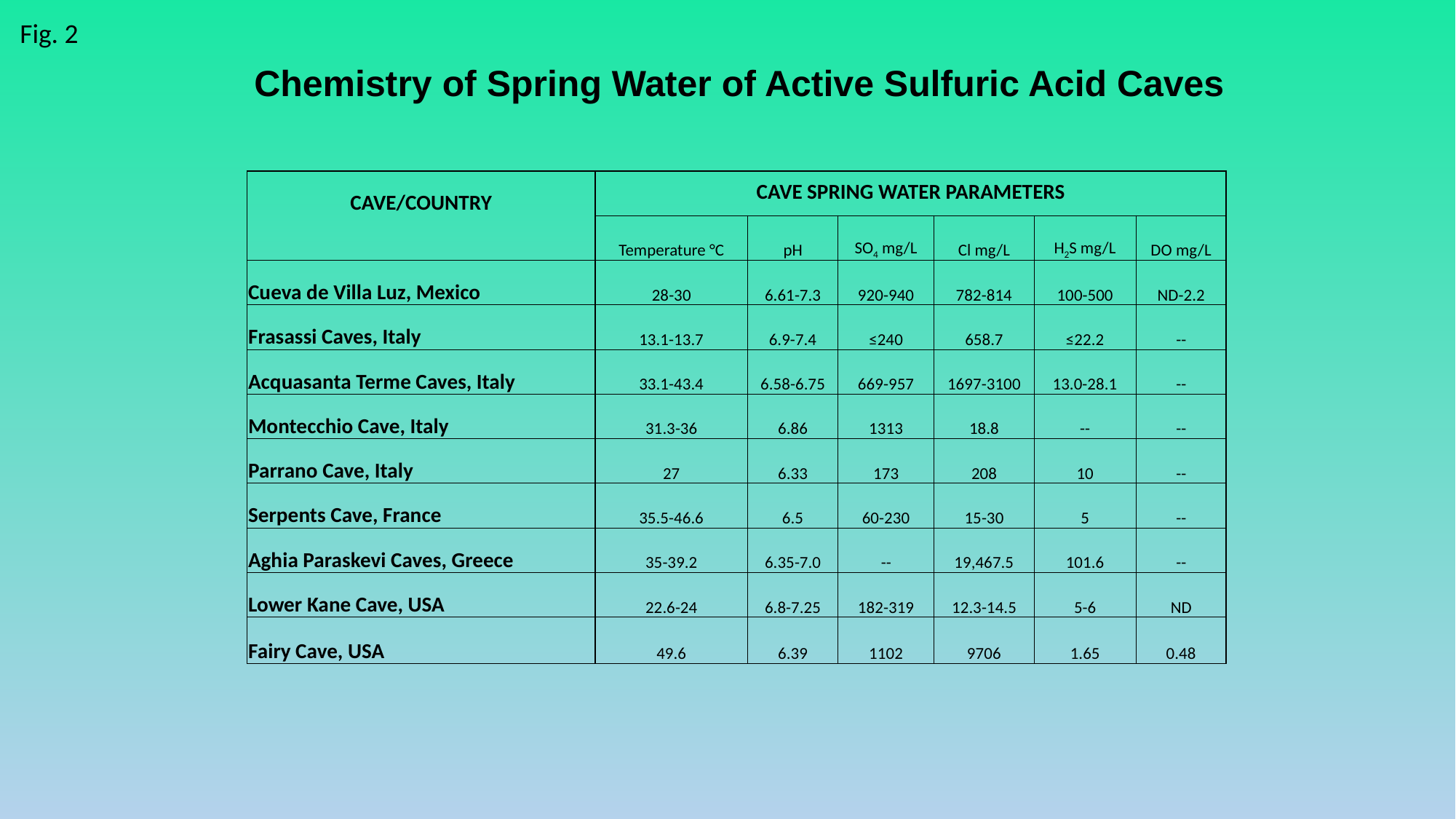

Fig. 2
Chemistry of Spring Water of Active Sulfuric Acid Caves
| CAVE/COUNTRY | CAVE SPRING WATER PARAMETERS |  |  |  |  |  |
| --- | --- | --- | --- | --- | --- | --- |
|  | Temperature °C | pH | SO4 mg/L | Cl mg/L | H2S mg/L | DO mg/L |
| Cueva de Villa Luz, Mexico | 28-30 | 6.61-7.3 | 920-940 | 782-814 | 100-500 | ND-2.2 |
| Frasassi Caves, Italy | 13.1-13.7 | 6.9-7.4 | ≤240 | 658.7 | ≤22.2 | -- |
| Acquasanta Terme Caves, Italy | 33.1-43.4 | 6.58-6.75 | 669-957 | 1697-3100 | 13.0-28.1 | -- |
| Montecchio Cave, Italy | 31.3-36 | 6.86 | 1313 | 18.8 | -- | -- |
| Parrano Cave, Italy | 27 | 6.33 | 173 | 208 | 10 | -- |
| Serpents Cave, France | 35.5-46.6 | 6.5 | 60-230 | 15-30 | 5 | -- |
| Aghia Paraskevi Caves, Greece | 35-39.2 | 6.35-7.0 | -- | 19,467.5 | 101.6 | -- |
| Lower Kane Cave, USA | 22.6-24 | 6.8-7.25 | 182-319 | 12.3-14.5 | 5-6 | ND |
| Fairy Cave, USA | 49.6 | 6.39 | 1102 | 9706 | 1.65 | 0.48 |